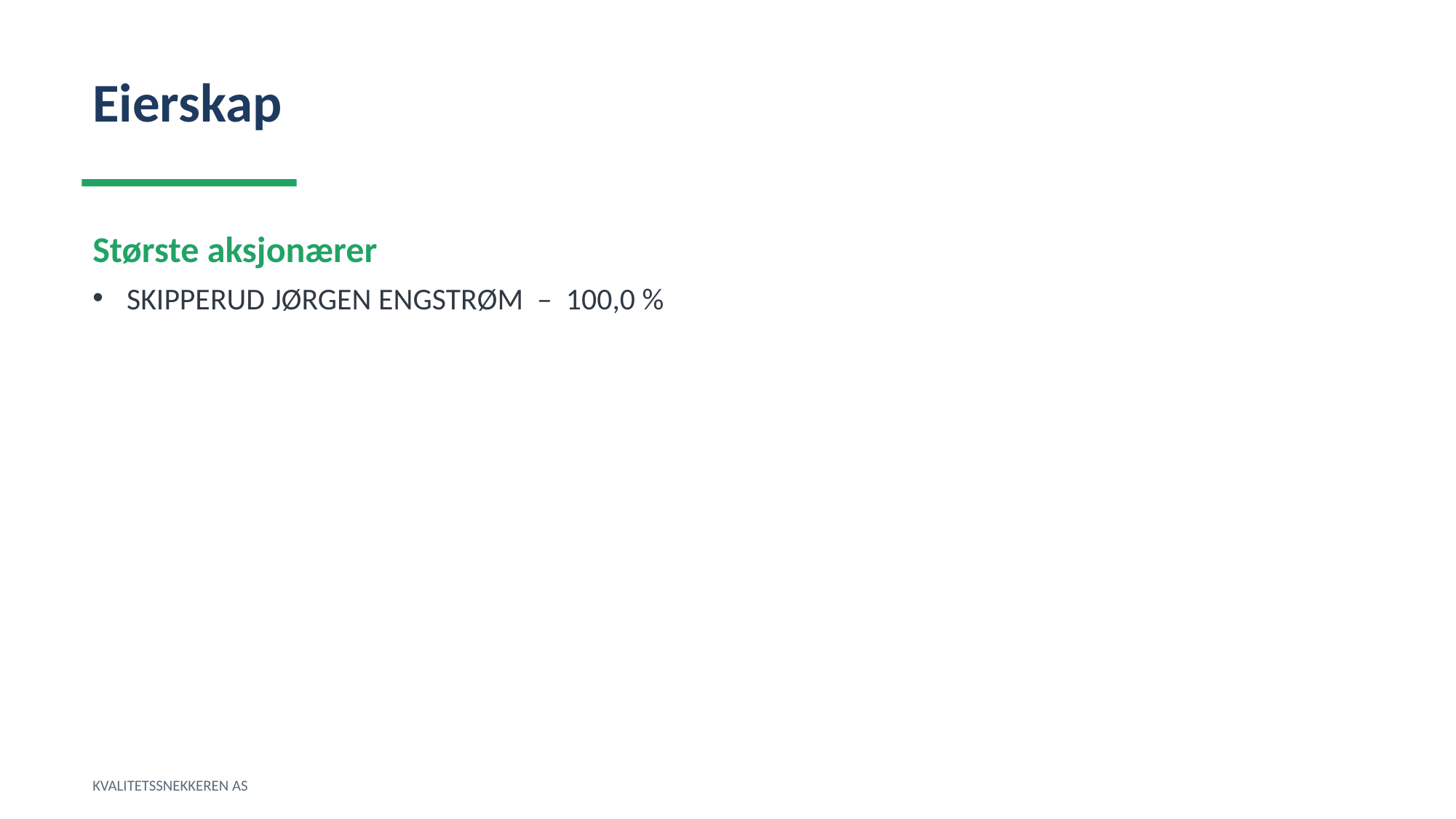

Eierskap

Største aksjonærer
SKIPPERUD JØRGEN ENGSTRØM  –  100,0 %
KVALITETSSNEKKEREN AS